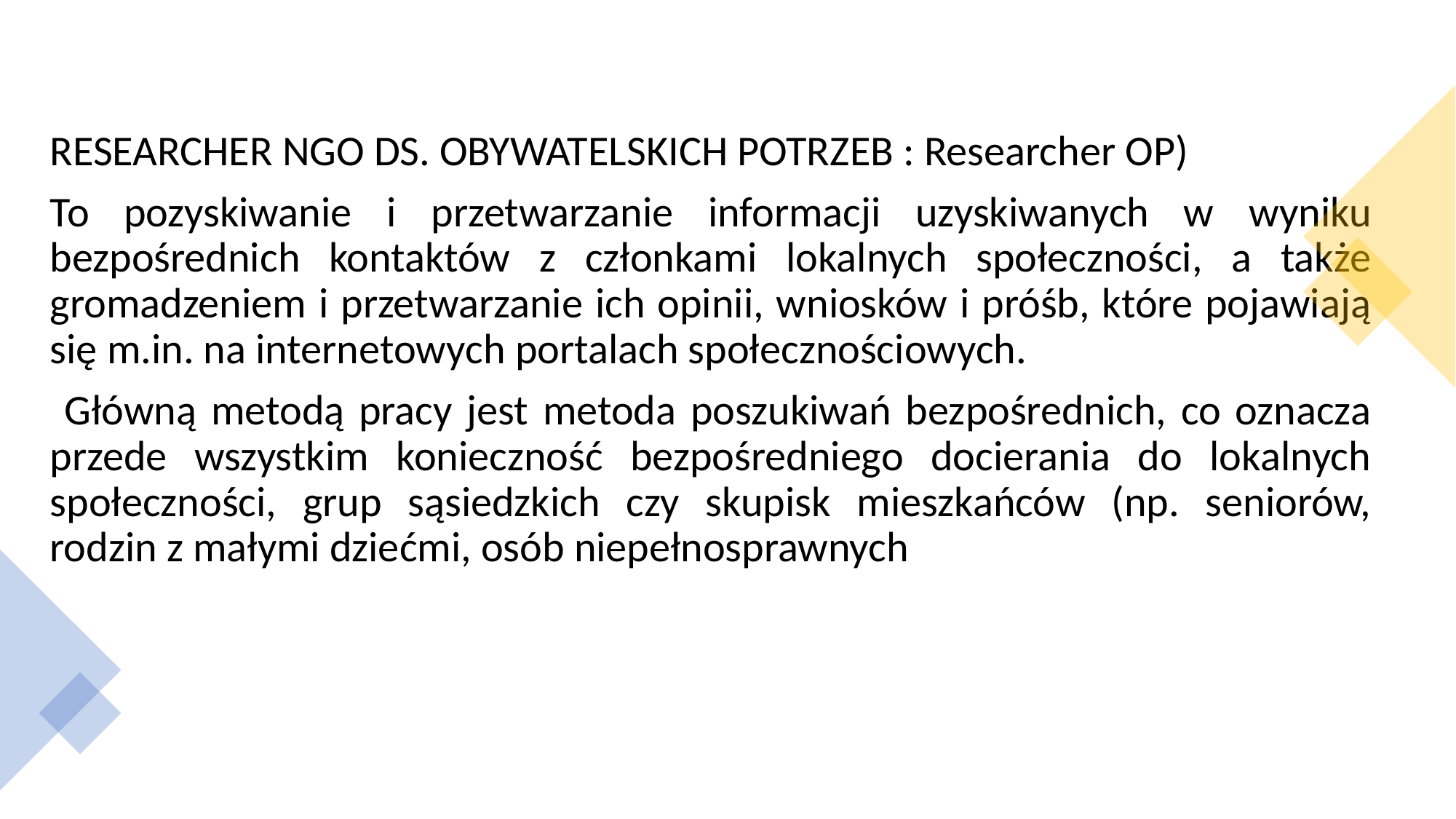

#
RESEARCHER NGO DS. OBYWATELSKICH POTRZEB : Researcher OP)
To pozyskiwanie i przetwarzanie informacji uzyskiwanych w wyniku bezpośrednich kontaktów z członkami lokalnych społeczności, a także gromadzeniem i przetwarzanie ich opinii, wniosków i próśb, które pojawiają się m.in. na internetowych portalach społecznościowych.
 Główną metodą pracy jest metoda poszukiwań bezpośrednich, co oznacza przede wszystkim konieczność bezpośredniego docierania do lokalnych społeczności, grup sąsiedzkich czy skupisk mieszkańców (np. seniorów, rodzin z małymi dziećmi, osób niepełnosprawnych